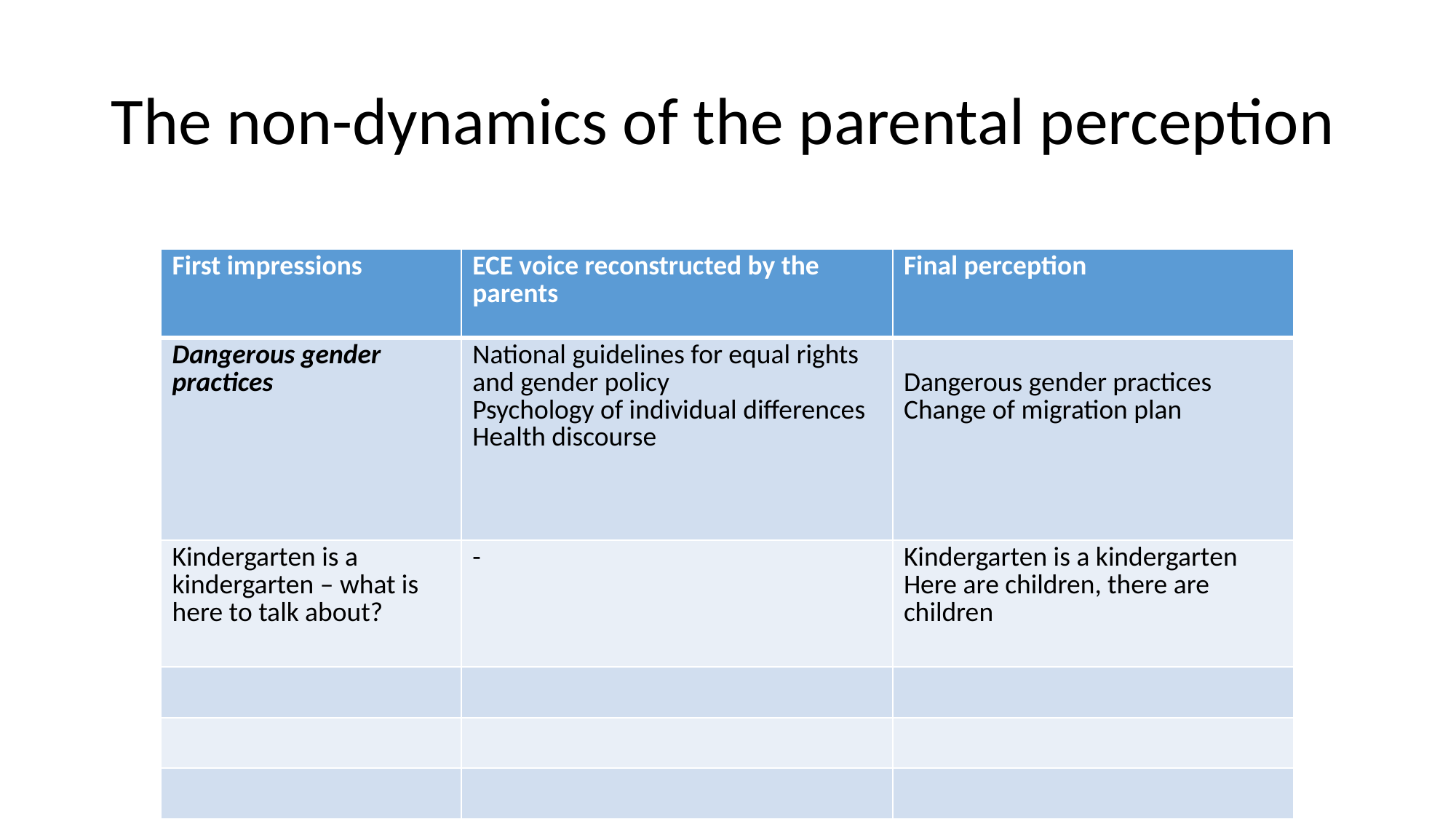

# The non-dynamics of the parental perception
| First impressions | ECE voice reconstructed by the parents | Final perception |
| --- | --- | --- |
| Dangerous gender practices | National guidelines for equal rights and gender policy Psychology of individual differences Health discourse | Dangerous gender practices Change of migration plan |
| Kindergarten is a kindergarten – what is here to talk about? | - | Kindergarten is a kindergarten Here are children, there are children |
|  |  |  |
|  |  |  |
|  |  |  |